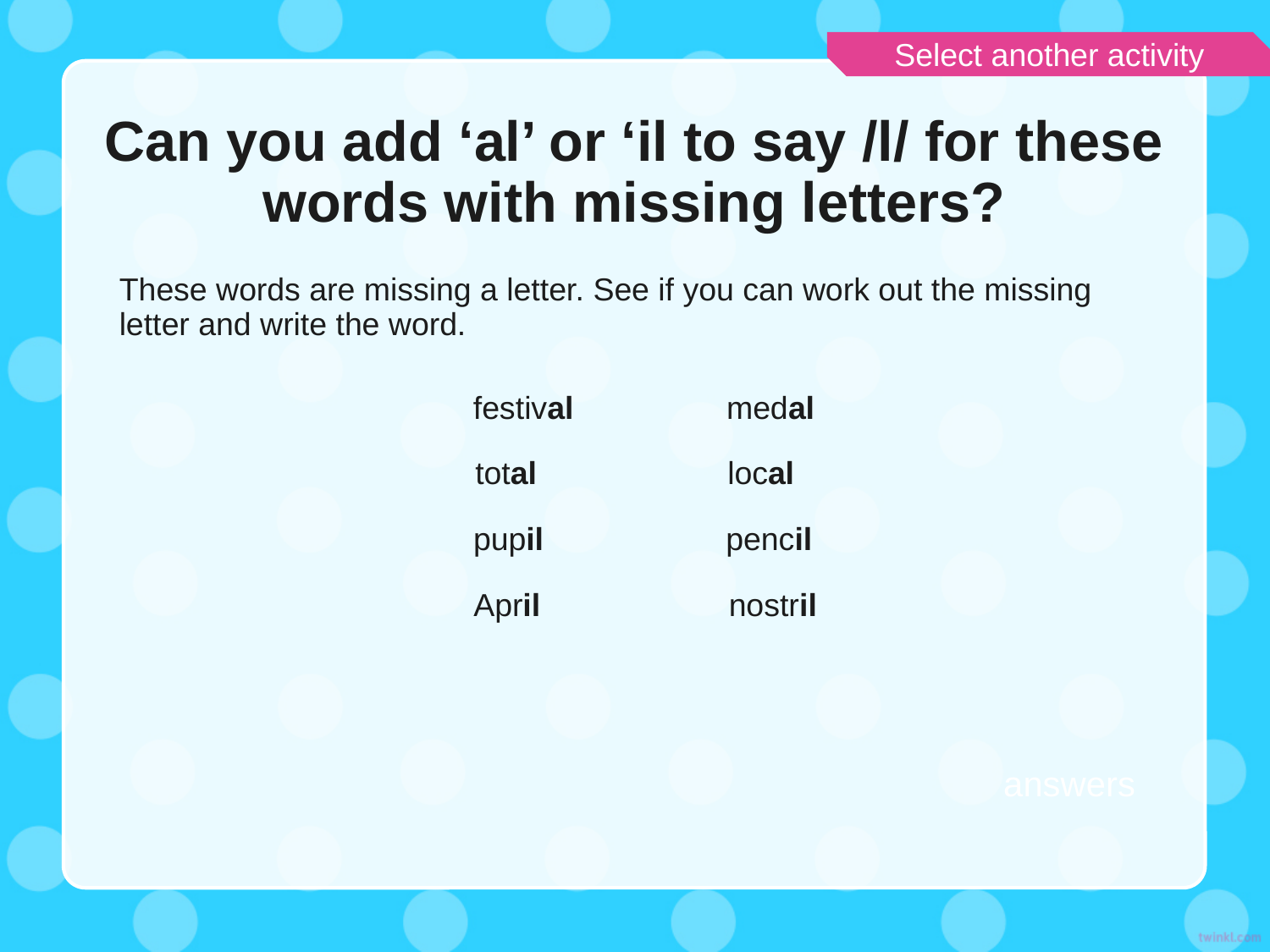

Select another activity
# Can you add ‘al’ or ‘il to say /l/ for these words with missing letters?
These words are missing a letter. See if you can work out the missing letter and write the word.
festival
medal
total
local
pupil
pencil
April
nostril
answers